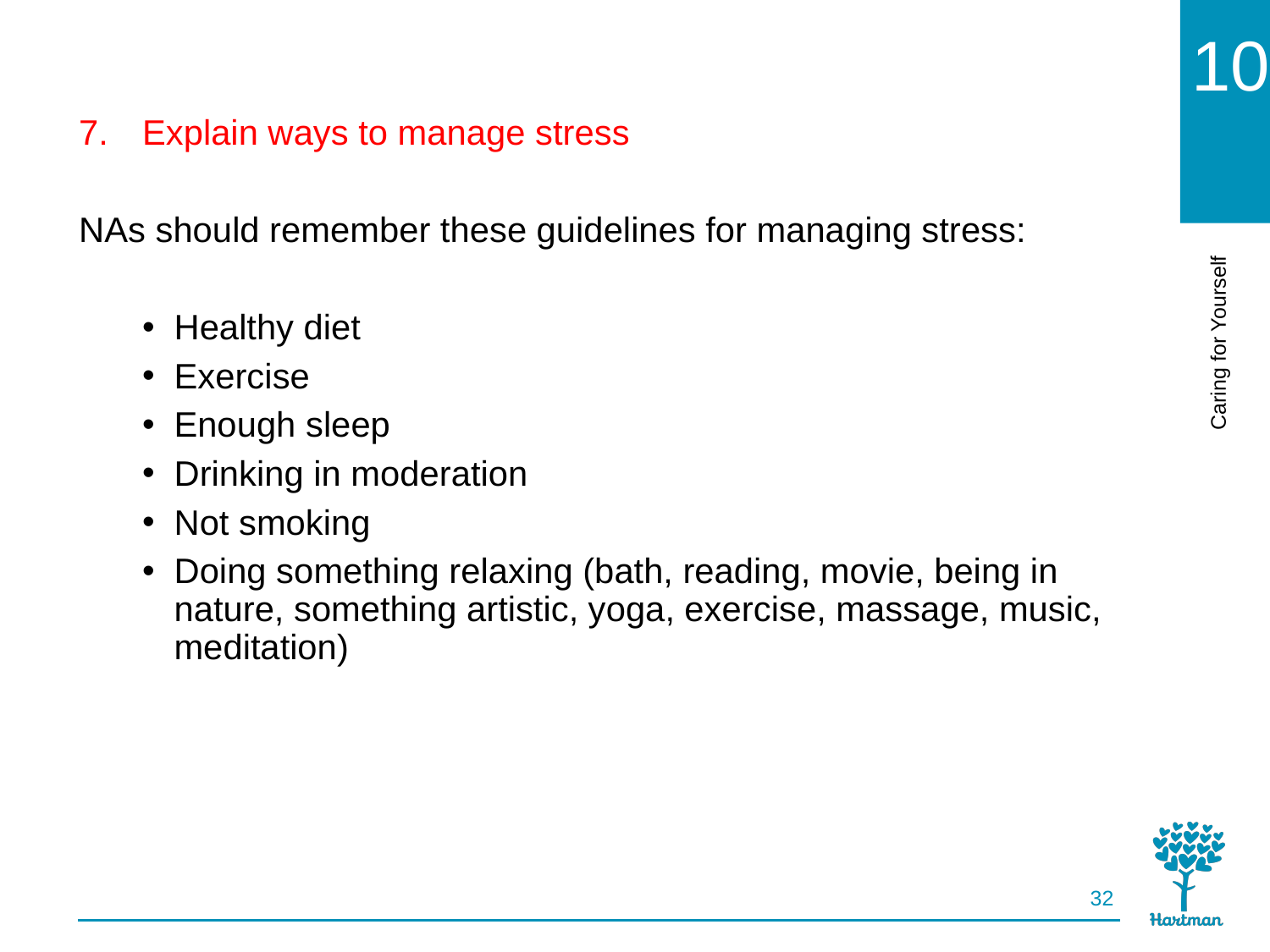

# LO7, content 3
Explain ways to manage stress

NAs should remember these guidelines for managing stress:

Healthy diet
Exercise
Enough sleep
Drinking in moderation
Not smoking
Doing something relaxing (bath, reading, movie, being in nature, something artistic, yoga, exercise, massage, music, meditation)

32